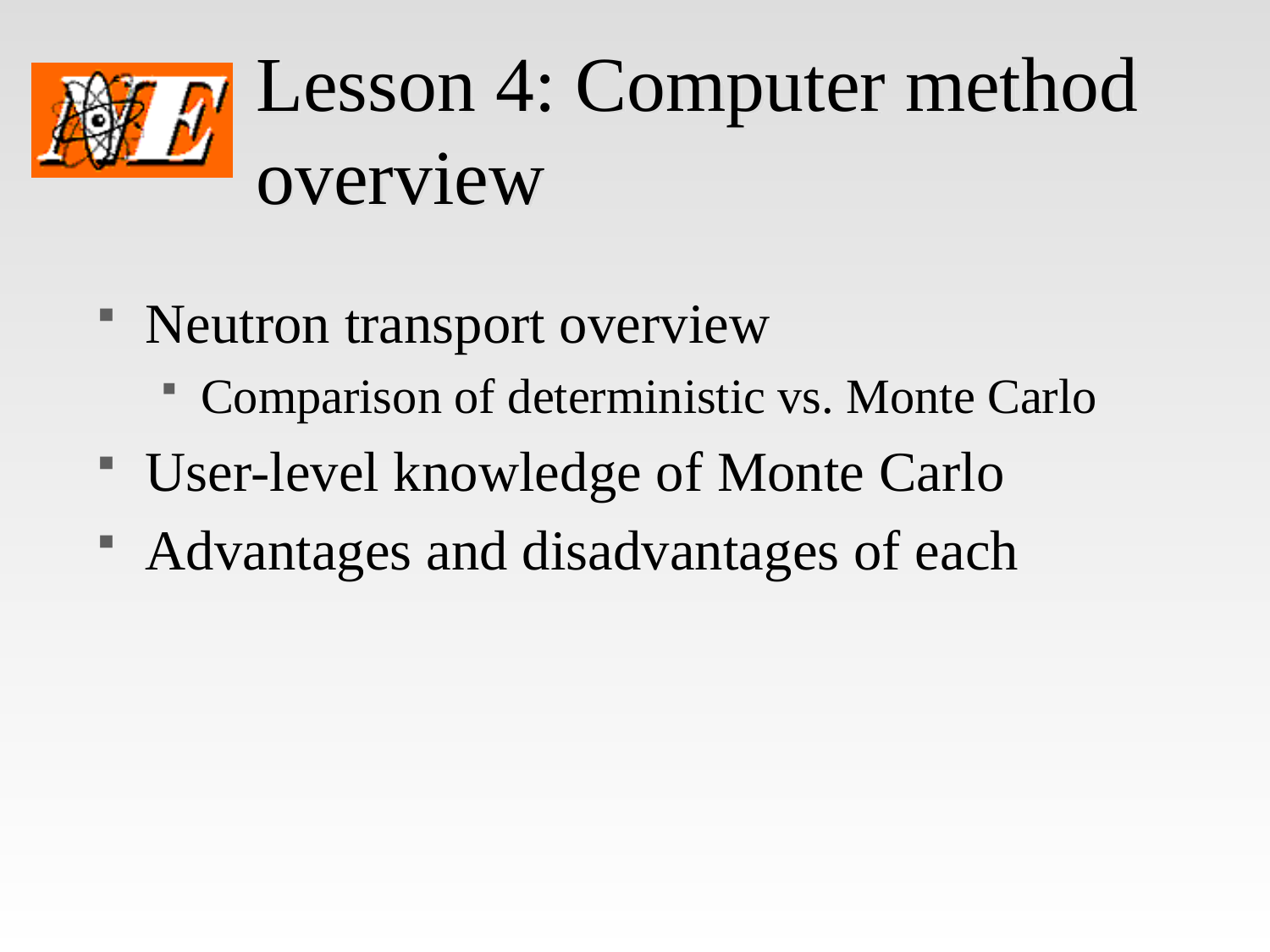

# Lesson 4: Computer method overview
Neutron transport overview
Comparison of deterministic vs. Monte Carlo
User-level knowledge of Monte Carlo
Advantages and disadvantages of each